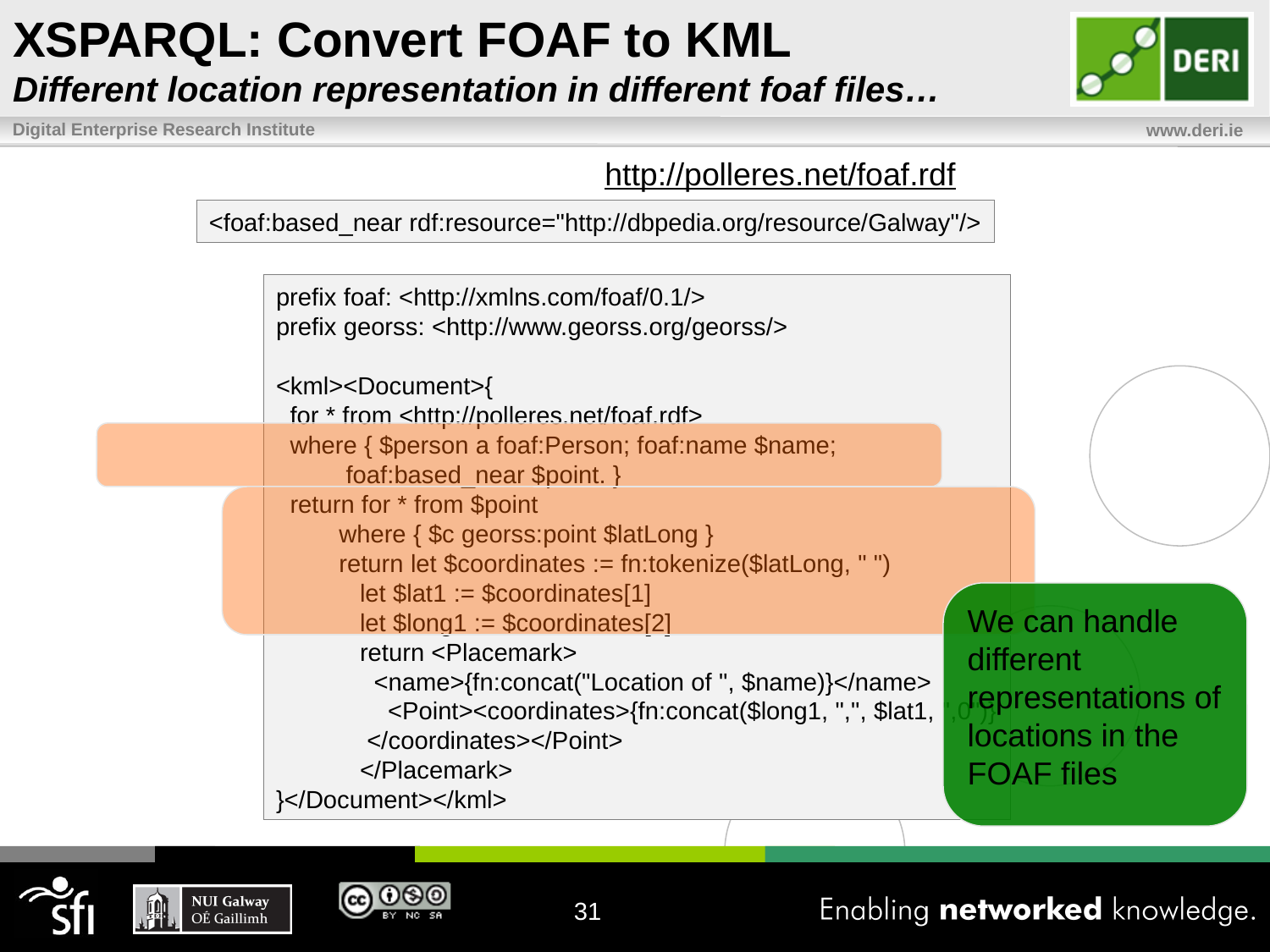

# XSPARQL: Convert FOAF to KML Different location representation in different foaf files…
http://polleres.net/foaf.rdf
<foaf:based_near rdf:resource="http://dbpedia.org/resource/Galway"/>
prefix foaf: <http://xmlns.com/foaf/0.1/>
prefix georss: <http://www.georss.org/georss/>

<kml><Document>{
  for * from <http://polleres.net/foaf.rdf>
  where { $person a foaf:Person; foaf:name $name;
          foaf:based_near $point. }
  return for * from $point
         where { $c georss:point $latLong }
         return let $coordinates := fn:tokenize($latLong, " ")
            let $lat1 := $coordinates[1]
            let $long1 := $coordinates[2]
            return <Placemark>
              <name>{fn:concat("Location of ", $name)}</name>
                <Point><coordinates>{fn:concat($long1, ",", $lat1, ",0")}
             </coordinates></Point>
            </Placemark>
}</Document></kml>

We can handle different representations of locations in the FOAF files
31